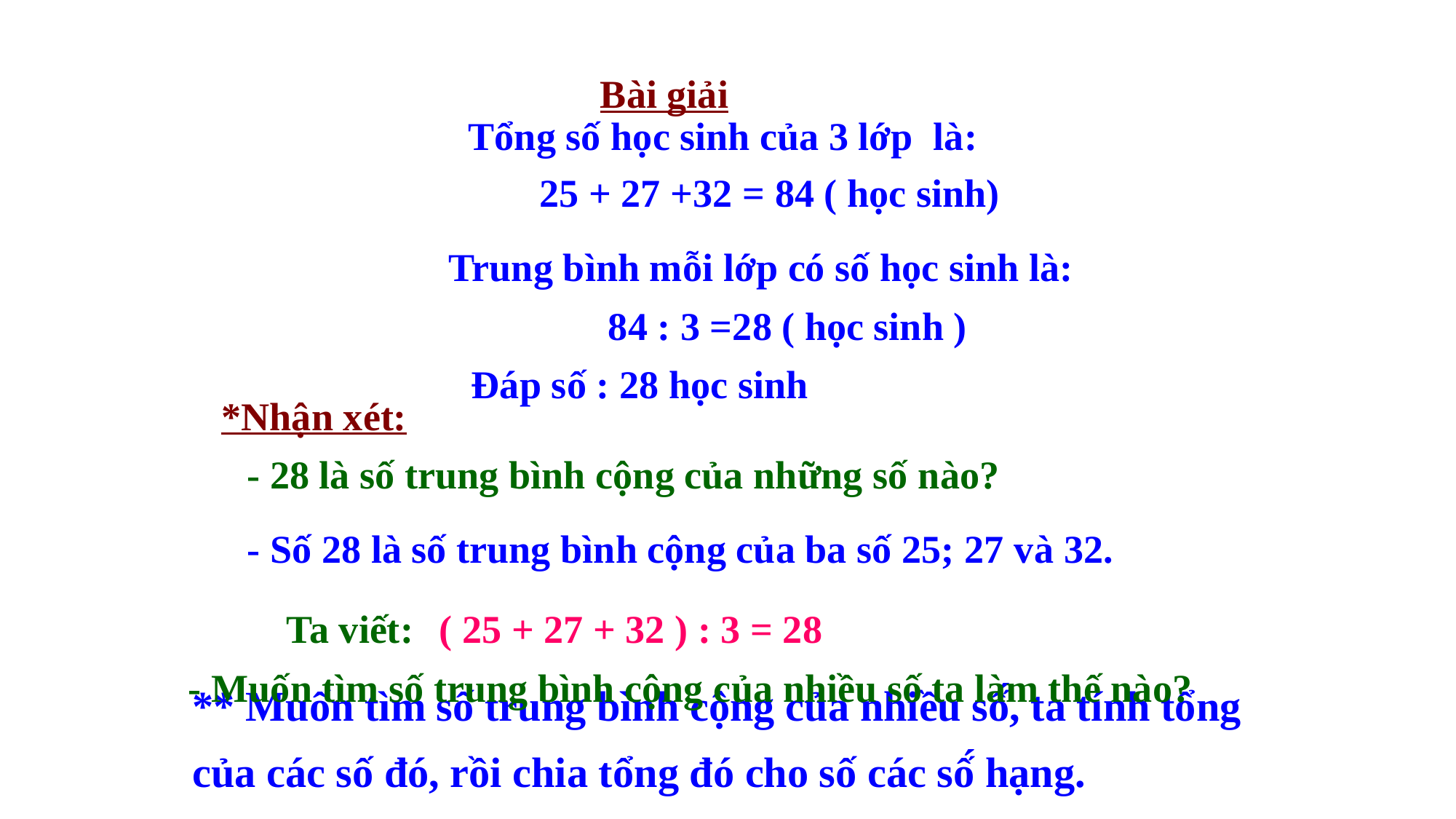

Bài giải
Tổng số học sinh của 3 lớp  là:
25 + 27 +32 = 84 ( học sinh)

Trung bình mỗi lớp có số học sinh là:
84 : 3 =28 ( học sinh )
Đáp số : 28 học sinh

*Nhận xét:
- 28 là số trung bình cộng của những số nào?
- Số 28 là số trung bình cộng của ba số 25; 27 và 32.
( 25 + 27 + 32 ) : 3 = 28
          Ta viết:

- Muốn tìm số trung bình cộng của nhiều số ta làm thế nào?
** Muốn tìm số trung bình cộng của nhiều số́, ta tính tổng của các số đó, rồi chia tổng đó cho số các số́ hạng.